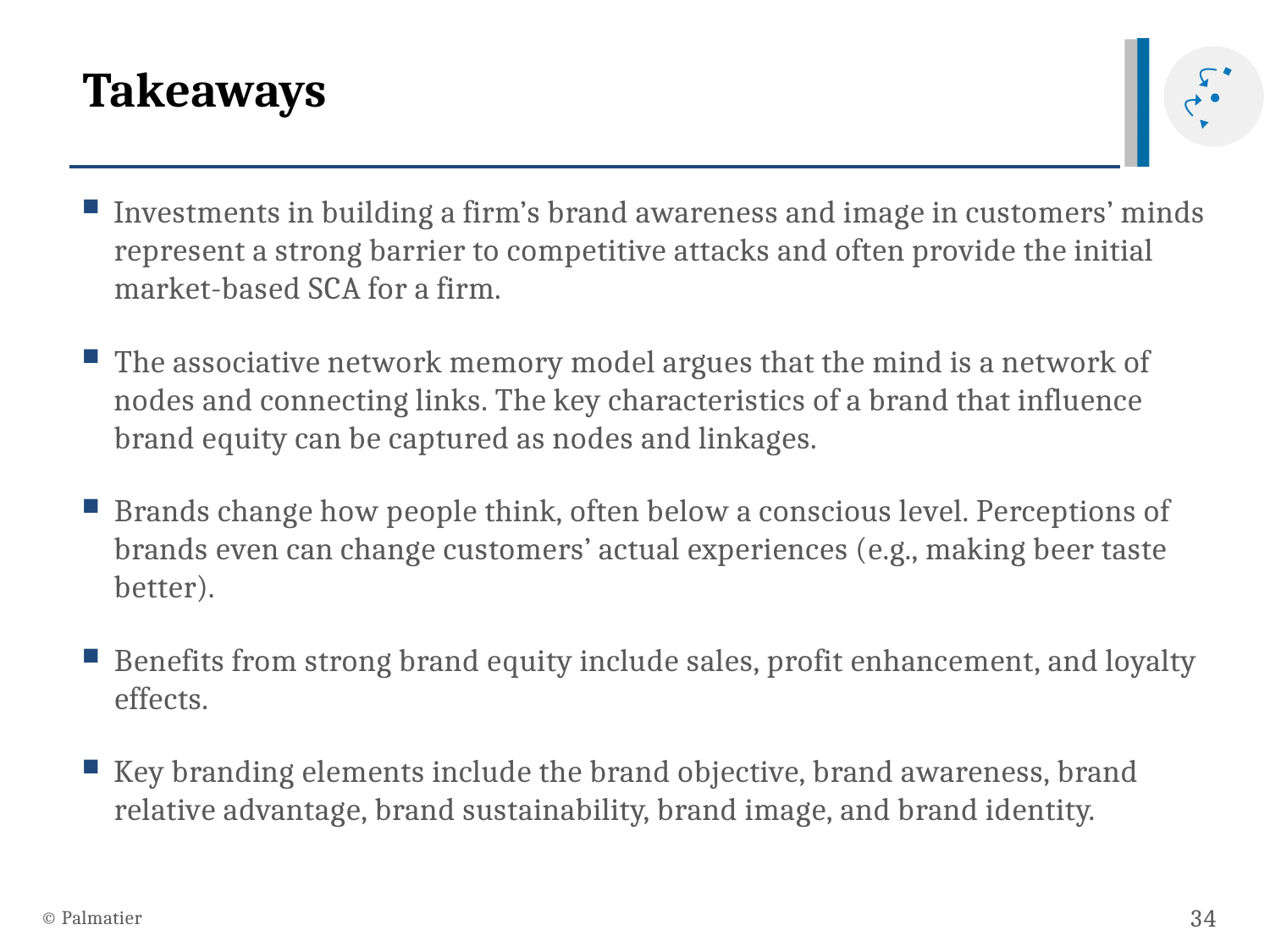

# Takeaways
Investments in building a firm’s brand awareness and image in customers’ minds represent a strong barrier to competitive attacks and often provide the initial market-based SCA for a firm.
The associative network memory model argues that the mind is a network of nodes and connecting links. The key characteristics of a brand that influence brand equity can be captured as nodes and linkages.
Brands change how people think, often below a conscious level. Perceptions of brands even can change customers’ actual experiences (e.g., making beer taste better).
Benefits from strong brand equity include sales, profit enhancement, and loyalty effects.
Key branding elements include the brand objective, brand awareness, brand relative advantage, brand sustainability, brand image, and brand identity.
© Palmatier
34